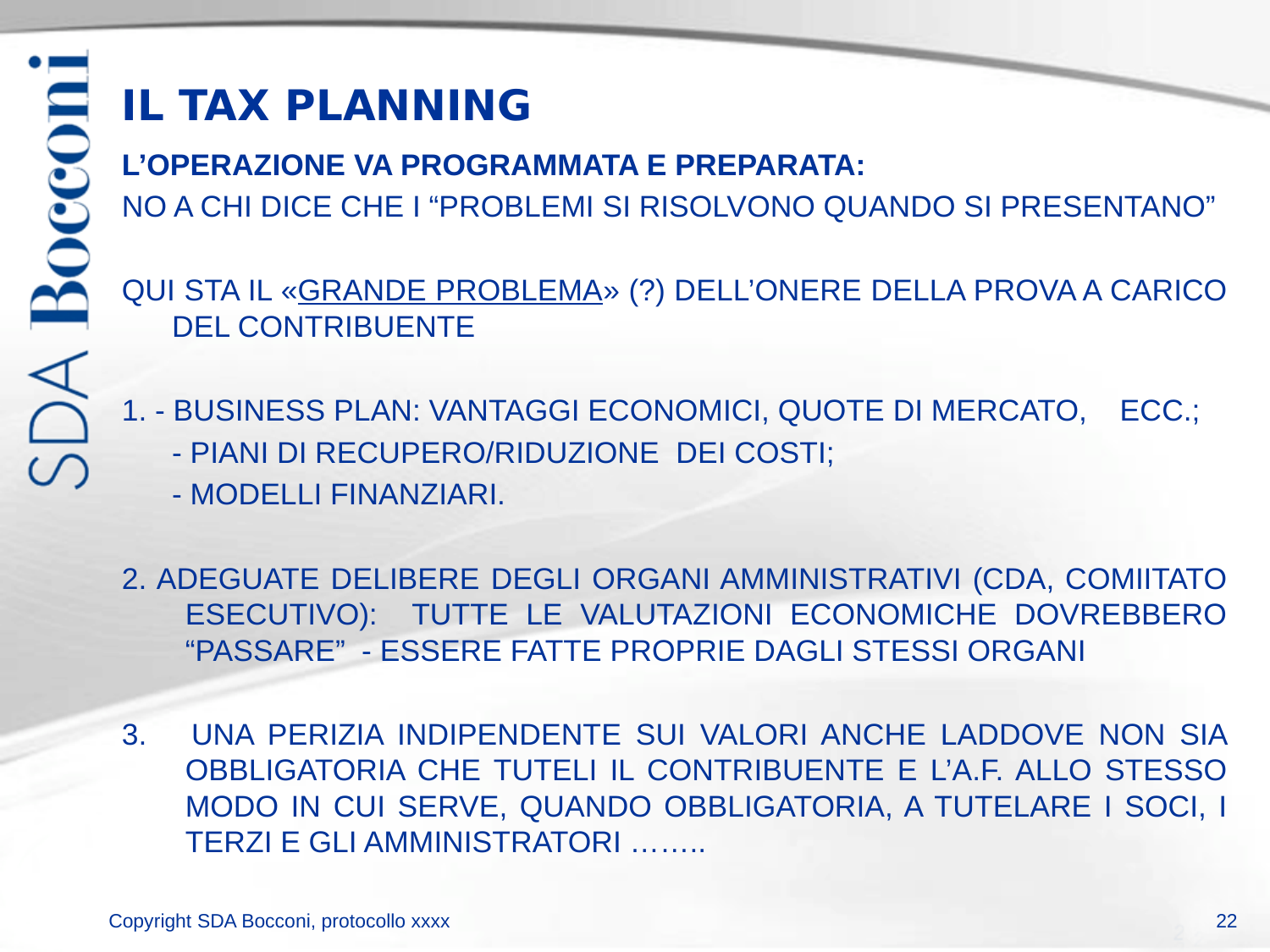

# IL TAX PLANNING
L’OPERAZIONE VA PROGRAMMATA E PREPARATA:
NO A CHI DICE CHE I “PROBLEMI SI RISOLVONO QUANDO SI PRESENTANO”

QUI STA IL «GRANDE PROBLEMA» (?) DELL’ONERE DELLA PROVA A CARICO DEL CONTRIBUENTE

1. - BUSINESS PLAN: VANTAGGI ECONOMICI, QUOTE DI MERCATO,    ECC.;
	- PIANI DI RECUPERO/RIDUZIONE  DEI COSTI;
	- MODELLI FINANZIARI.

2. ADEGUATE DELIBERE DEGLI ORGANI AMMINISTRATIVI (CDA, COMIITATO ESECUTIVO):  TUTTE LE VALUTAZIONI ECONOMICHE DOVREBBERO “PASSARE”  - ESSERE FATTE PROPRIE DAGLI STESSI ORGANI

3. 	UNA PERIZIA INDIPENDENTE SUI VALORI ANCHE LADDOVE NON SIA OBBLIGATORIA CHE TUTELI IL CONTRIBUENTE E L’A.F. ALLO STESSO MODO IN CUI SERVE, QUANDO OBBLIGATORIA, A TUTELARE I SOCI, I TERZI E GLI AMMINISTRATORI ……..
22